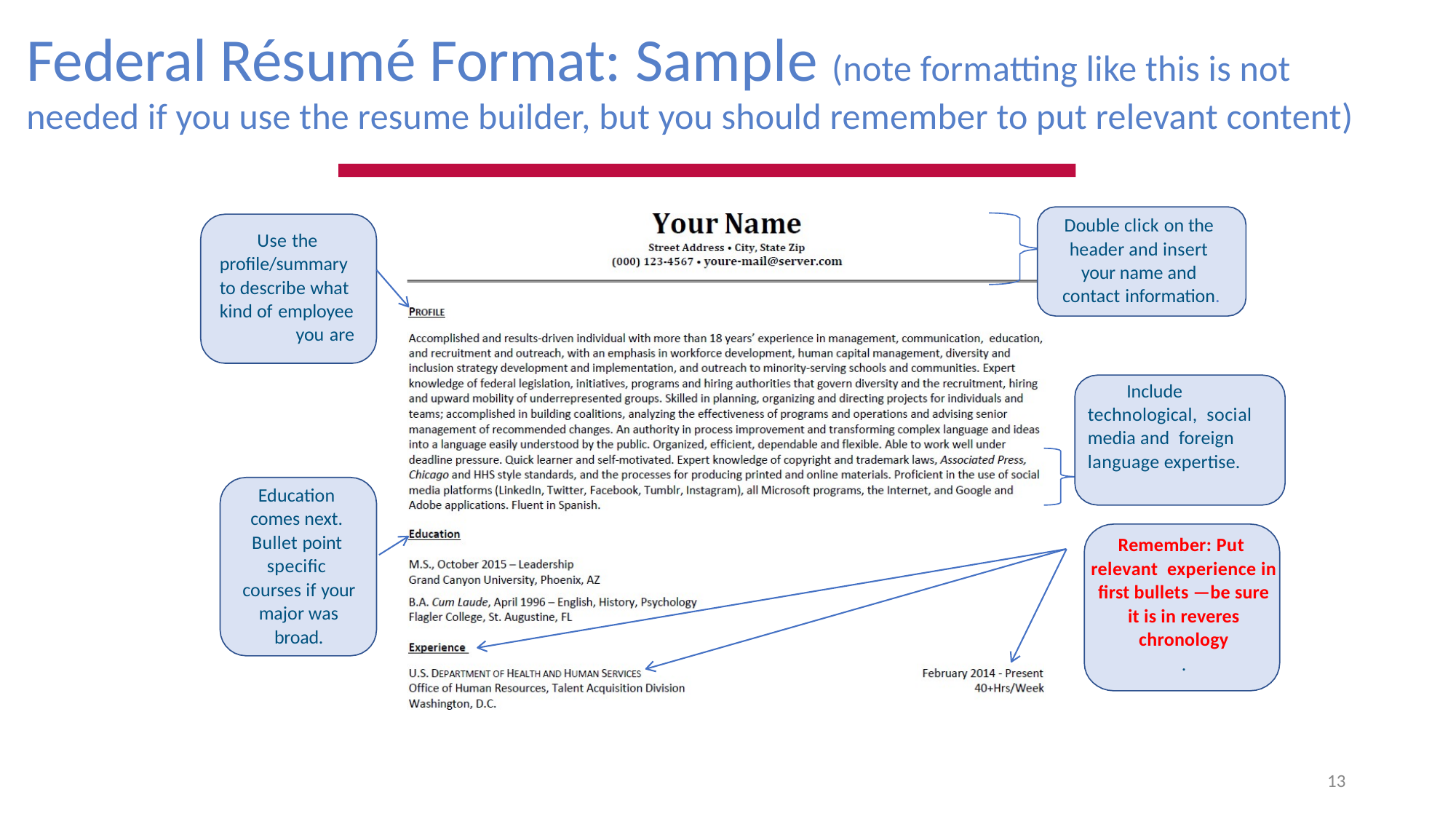

# Federal Résumé Format: Sample (note formatting like this is not needed if you use the resume builder, but you should remember to put relevant content)

Double click on the  header and insert  your name and  contact information.

Use the  profile/summary  to describe what  kind of employee
you are

Include technological,  social media and  foreign language expertise.

Remember: Put  relevant  experience in first bullets —be sure it is in reveres chronology
.

Education  comes next.  Bullet point  specific  courses if your  major was  broad.

13